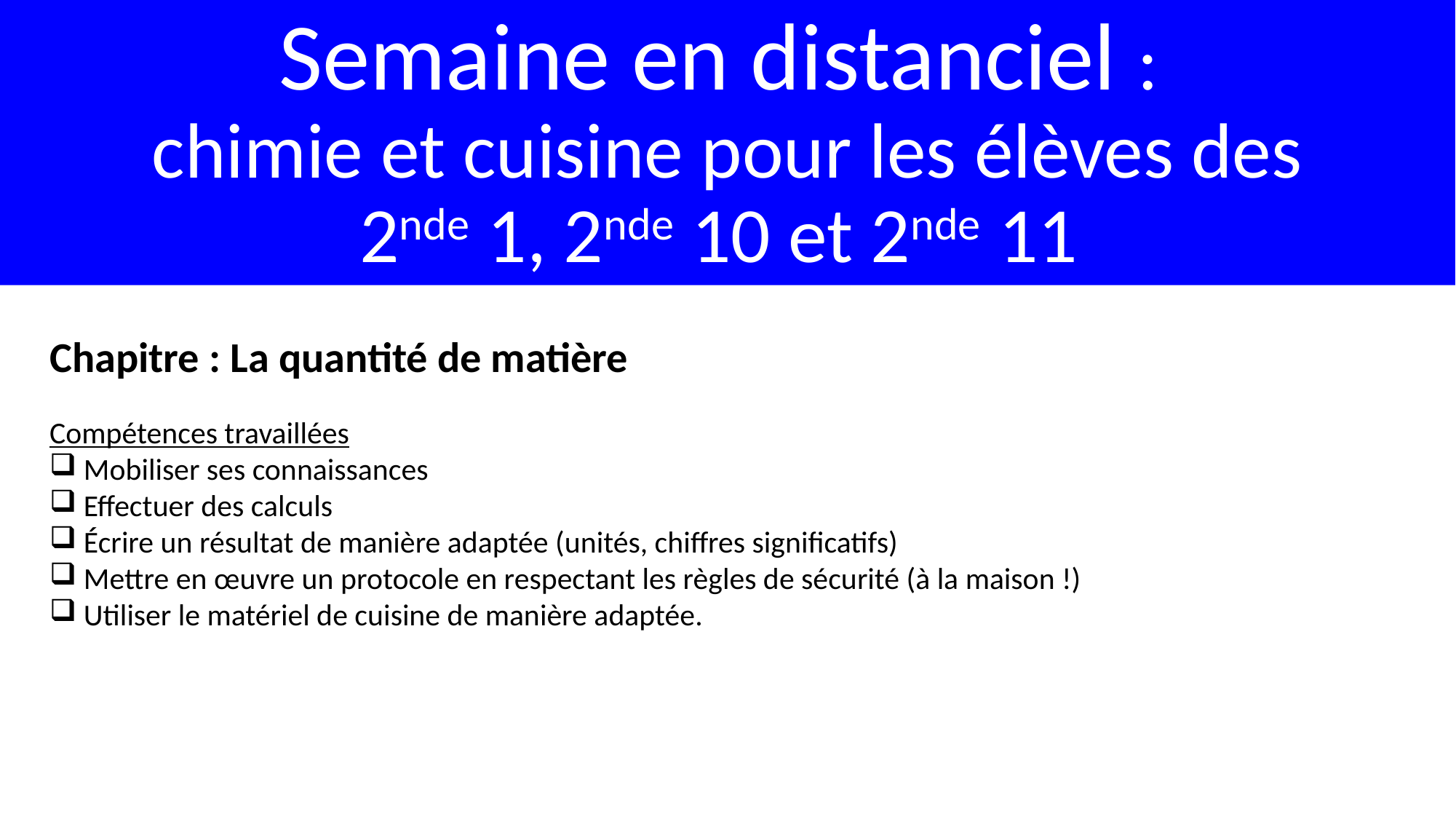

# Semaine en distanciel : chimie et cuisine pour les élèves des 2nde 1, 2nde 10 et 2nde 11
Chapitre : La quantité de matière

Compétences travaillées
Mobiliser ses connaissances
Effectuer des calculs
Écrire un résultat de manière adaptée (unités, chiffres significatifs)
Mettre en œuvre un protocole en respectant les règles de sécurité (à la maison !)
Utiliser le matériel de cuisine de manière adaptée.